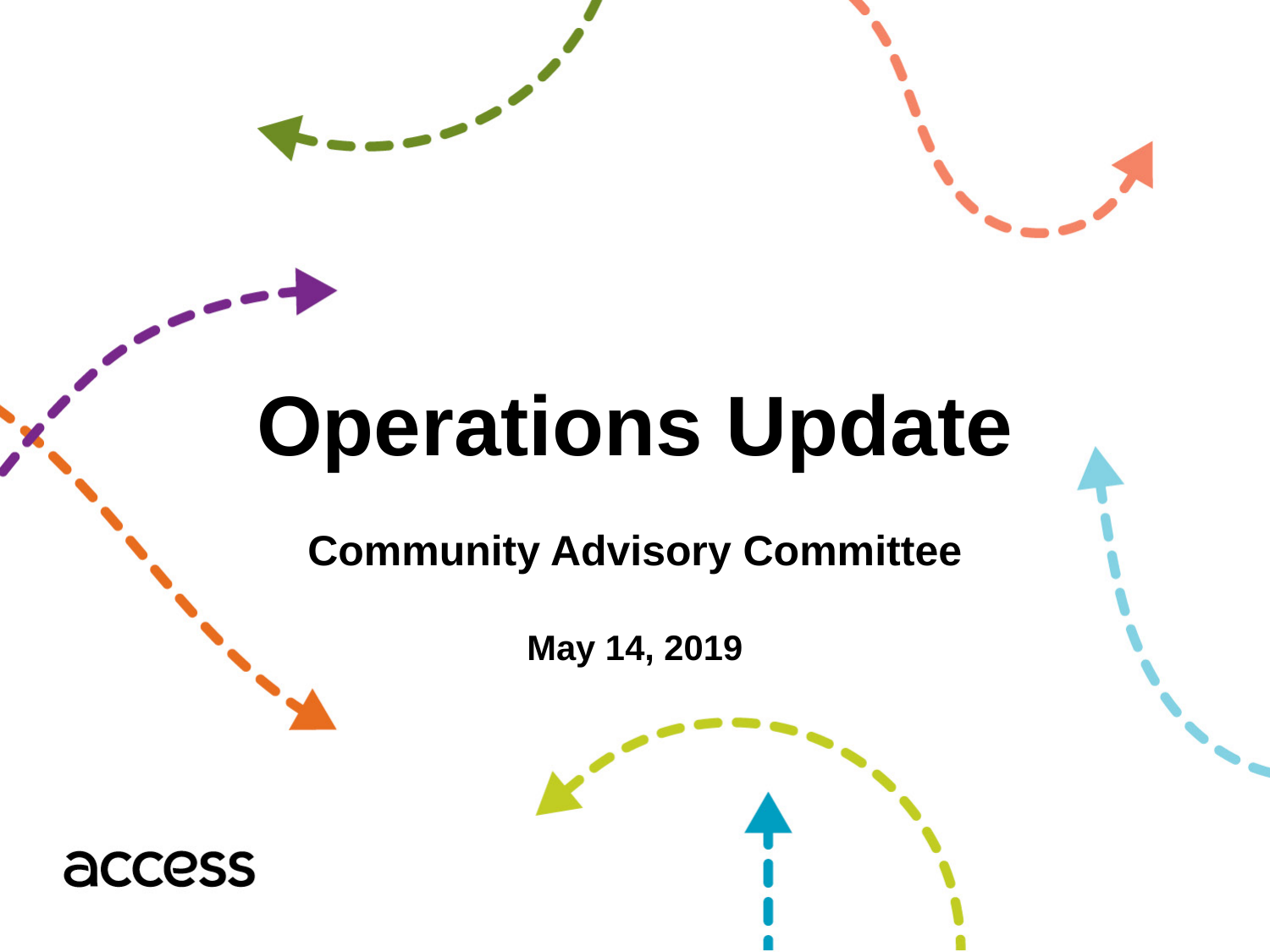

Operations Update

Community Advisory Committee

May 14, 2019